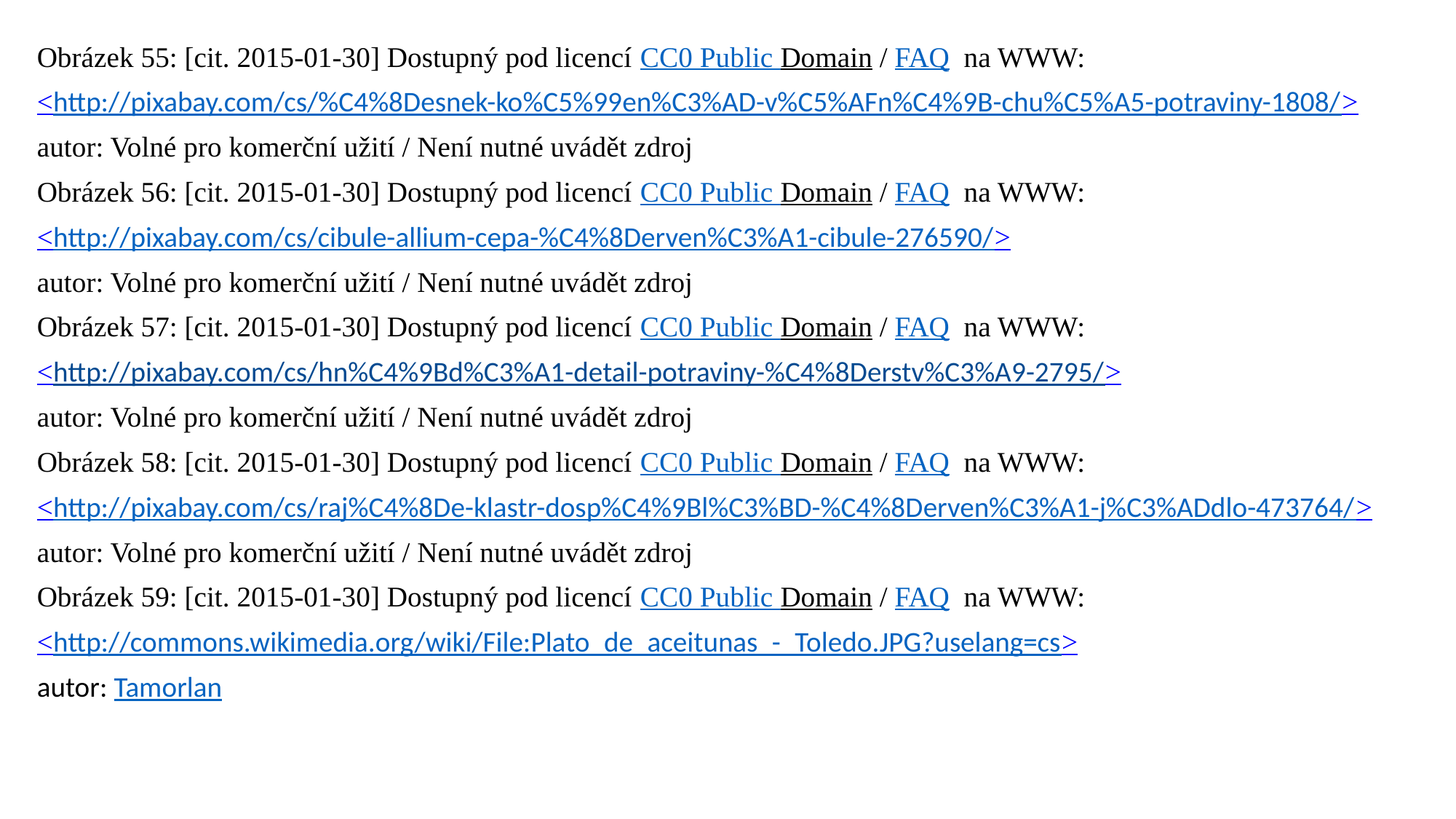

Obrázek 55: [cit. 2015-01-30] Dostupný pod licencí CC0 Public Domain / FAQ  na WWW:
<http://pixabay.com/cs/%C4%8Desnek-ko%C5%99en%C3%AD-v%C5%AFn%C4%9B-chu%C5%A5-potraviny-1808/>
autor: Volné pro komerční užití / Není nutné uvádět zdroj
Obrázek 56: [cit. 2015-01-30] Dostupný pod licencí CC0 Public Domain / FAQ  na WWW:
<http://pixabay.com/cs/cibule-allium-cepa-%C4%8Derven%C3%A1-cibule-276590/>
autor: Volné pro komerční užití / Není nutné uvádět zdroj
Obrázek 57: [cit. 2015-01-30] Dostupný pod licencí CC0 Public Domain / FAQ  na WWW:
<http://pixabay.com/cs/hn%C4%9Bd%C3%A1-detail-potraviny-%C4%8Derstv%C3%A9-2795/>
autor: Volné pro komerční užití / Není nutné uvádět zdroj
Obrázek 58: [cit. 2015-01-30] Dostupný pod licencí CC0 Public Domain / FAQ  na WWW:
<http://pixabay.com/cs/raj%C4%8De-klastr-dosp%C4%9Bl%C3%BD-%C4%8Derven%C3%A1-j%C3%ADdlo-473764/>
autor: Volné pro komerční užití / Není nutné uvádět zdroj
Obrázek 59: [cit. 2015-01-30] Dostupný pod licencí CC0 Public Domain / FAQ  na WWW:
<http://commons.wikimedia.org/wiki/File:Plato_de_aceitunas_-_Toledo.JPG?uselang=cs>
autor: Tamorlan